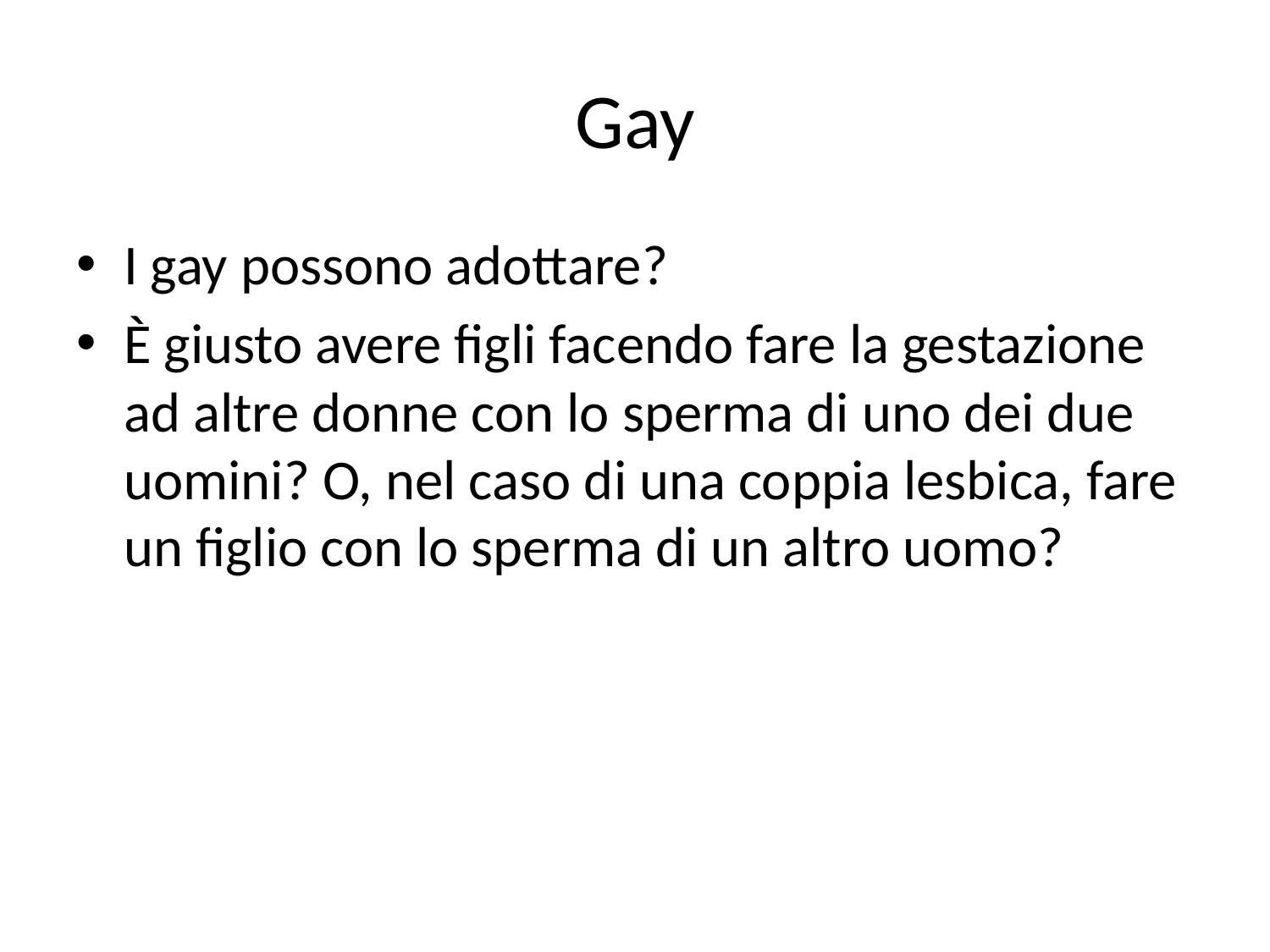

# Gay
I gay possono adottare?
È giusto avere figli facendo fare la gestazione ad altre donne con lo sperma di uno dei due uomini? O, nel caso di una coppia lesbica, fare un figlio con lo sperma di un altro uomo?